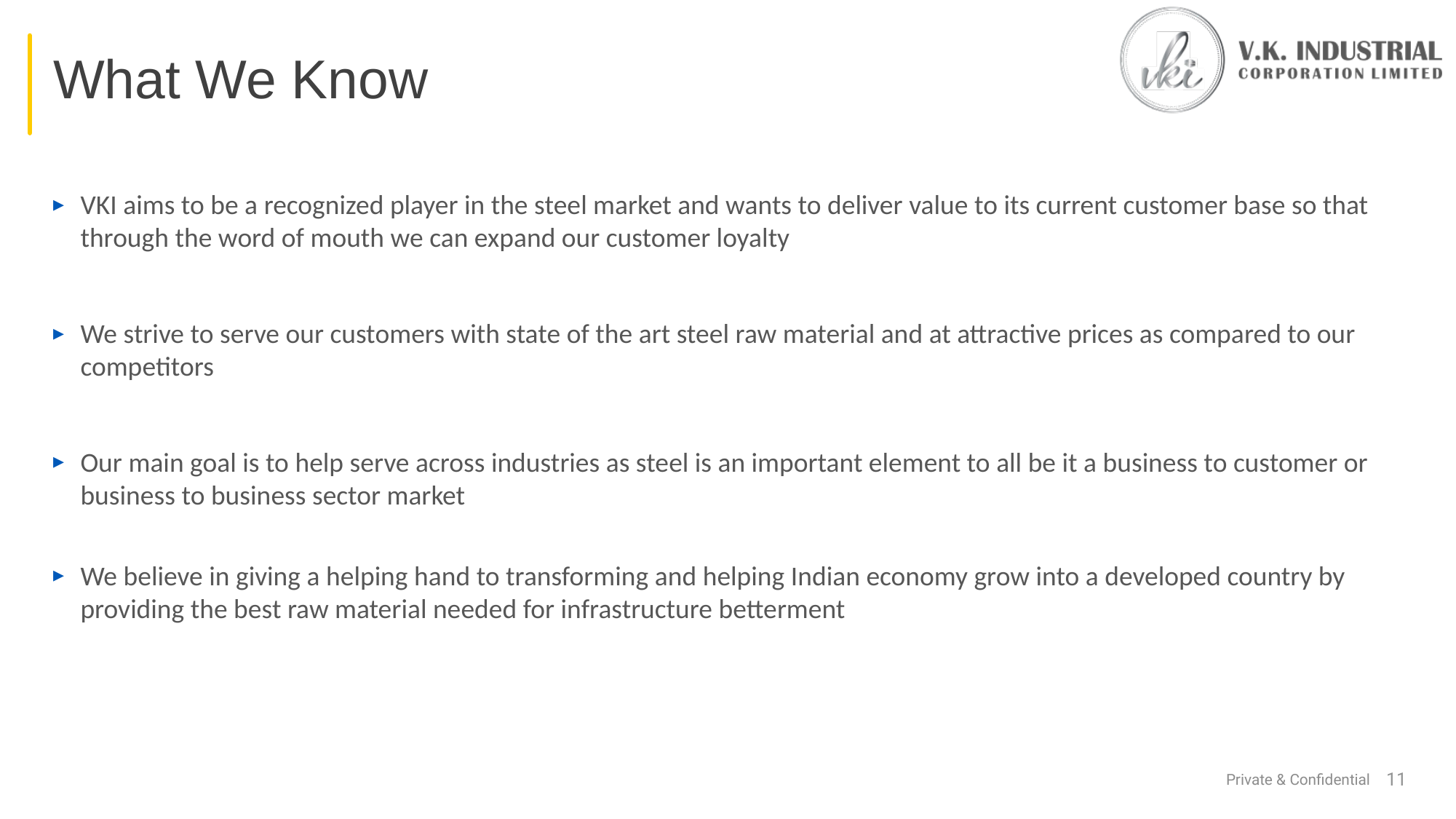

# What We Know
VKI aims to be a recognized player in the steel market and wants to deliver value to its current customer base so that through the word of mouth we can expand our customer loyalty

We strive to serve our customers with state of the art steel raw material and at attractive prices as compared to our competitors

Our main goal is to help serve across industries as steel is an important element to all be it a business to customer or business to business sector market
We believe in giving a helping hand to transforming and helping Indian economy grow into a developed country by providing the best raw material needed for infrastructure betterment

11